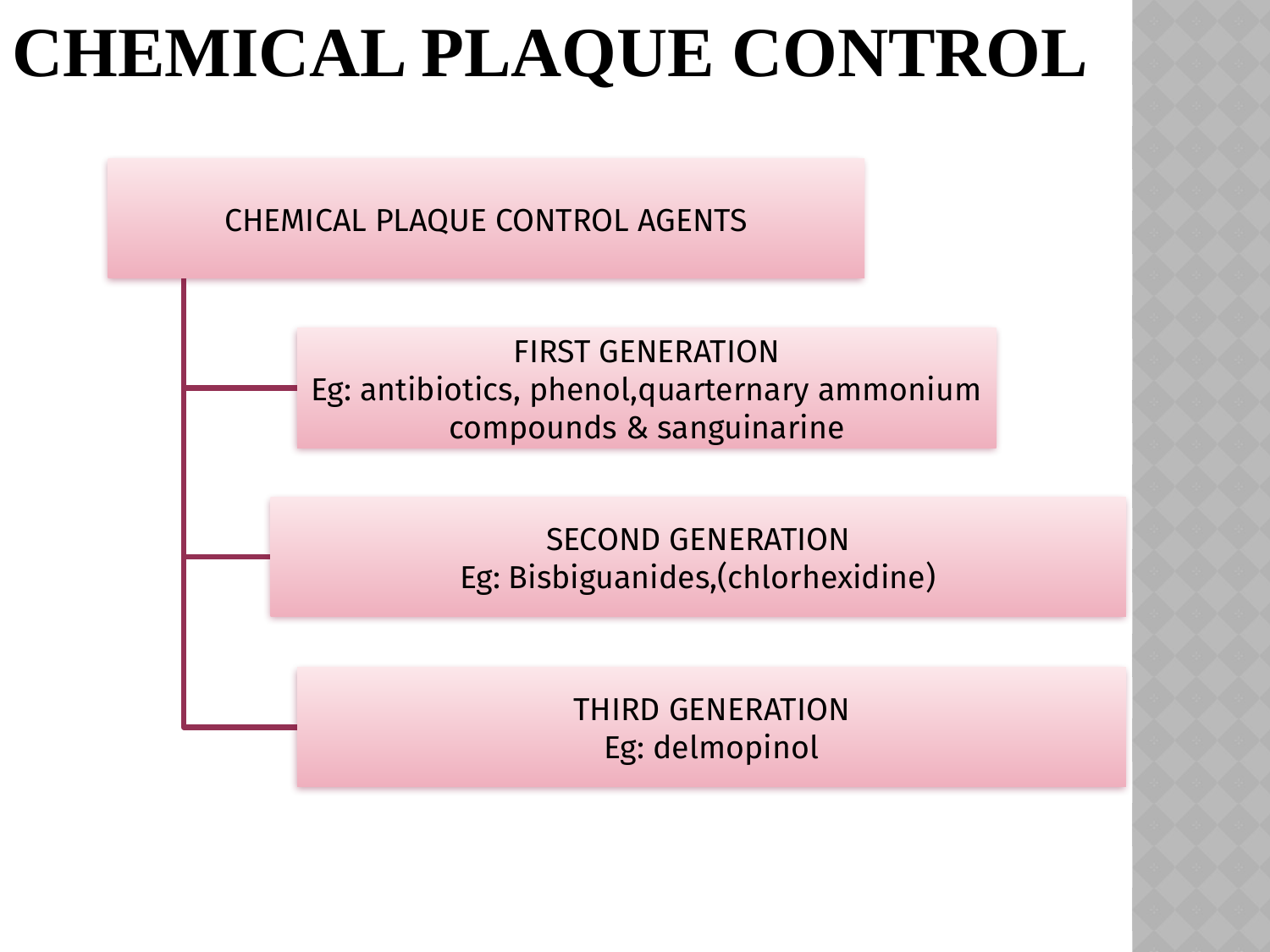

CHEMICAL PLAQUE CONTROL
CHEMICAL PLAQUE CONTROL AGENTS
FIRST GENERATION
Eg: antibiotics, phenol,quarternary ammonium compounds & sanguinarine
SECOND GENERATION
Eg: Bisbiguanides,(chlorhexidine)
THIRD GENERATION
Eg: delmopinol